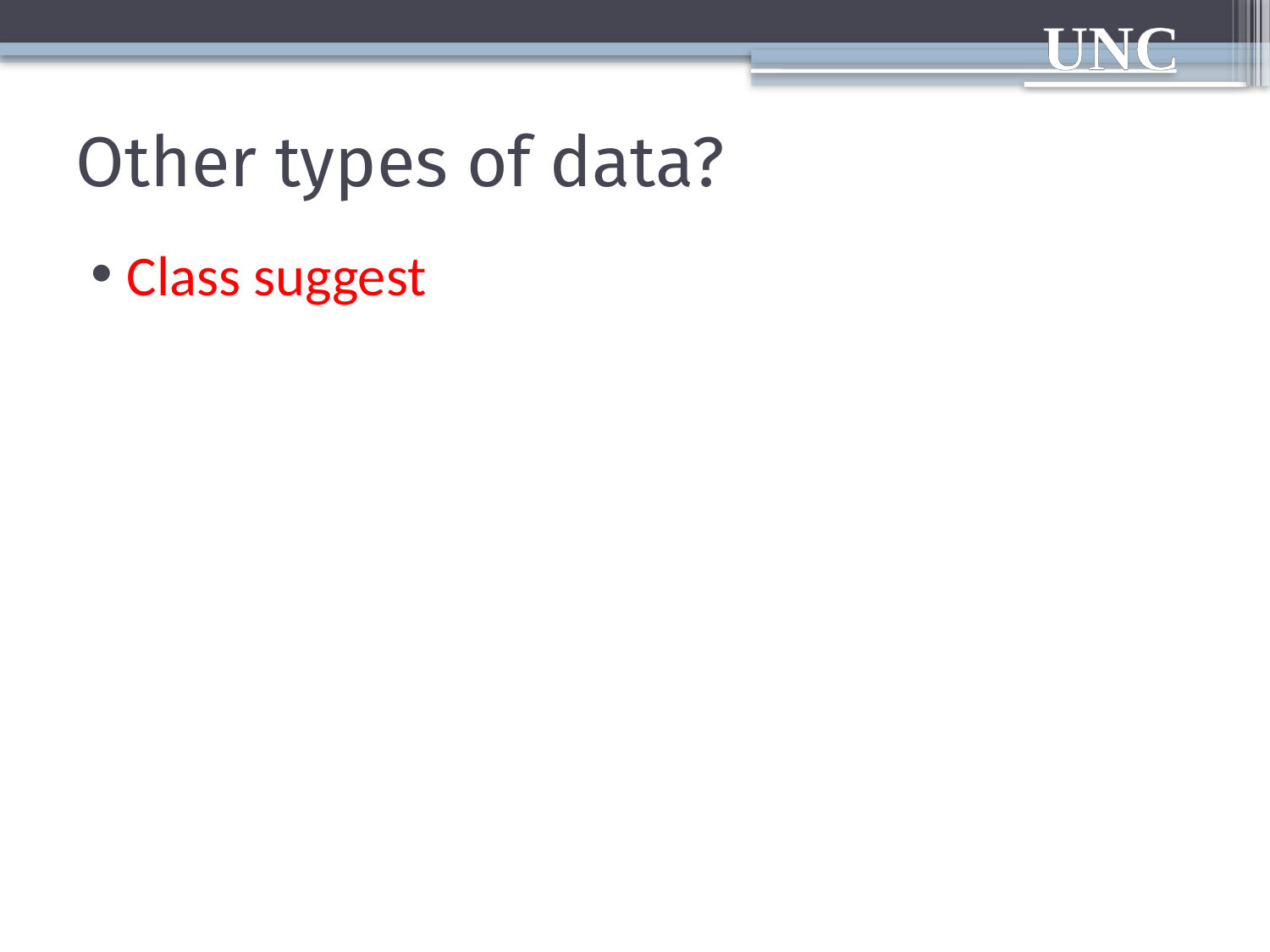

# Other types of data?
Class suggest